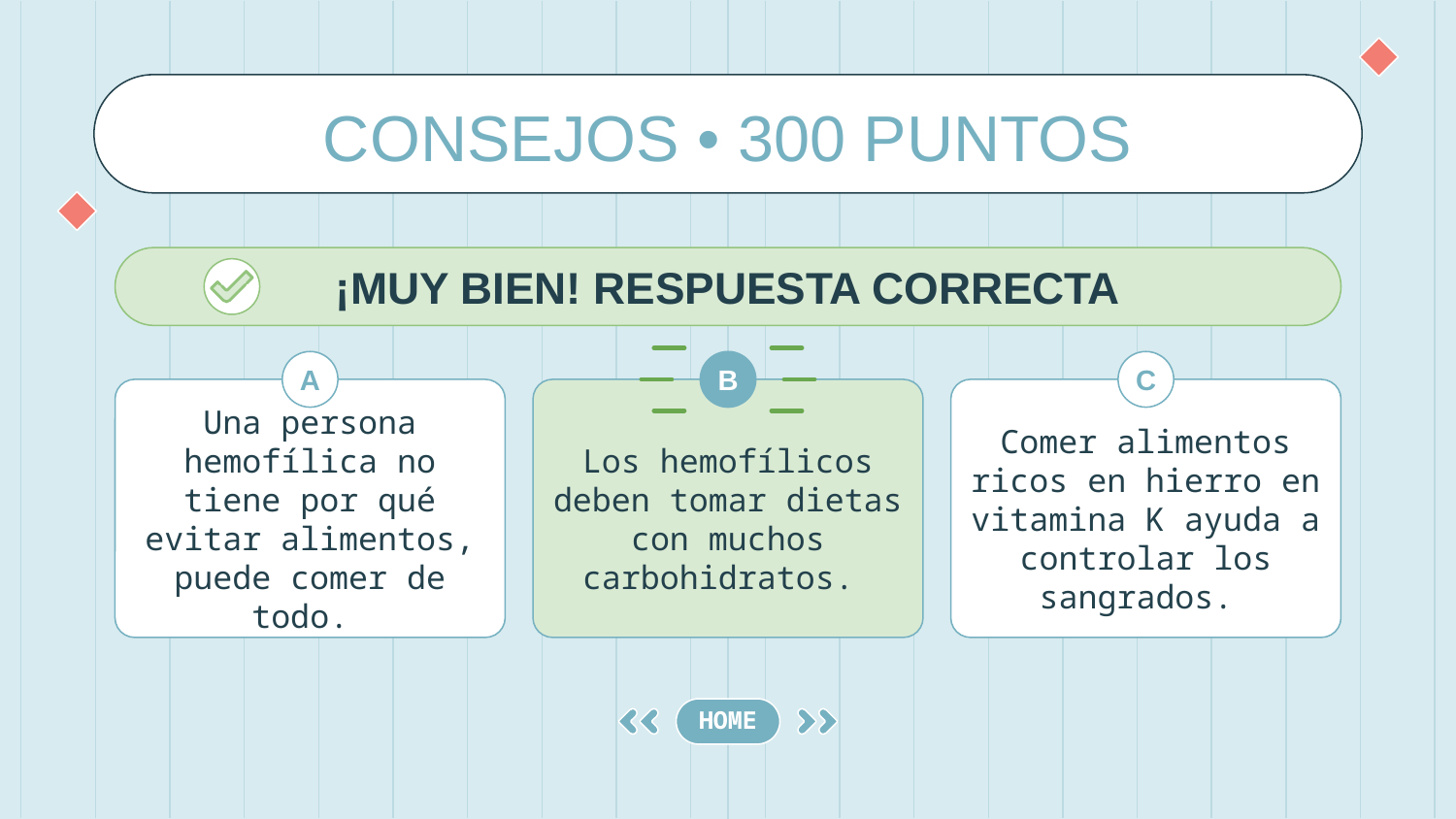

# CONSEJOS • 300 PUNTOS

¡MUY BIEN! RESPUESTA CORRECTA

A
B
C
Una persona hemofílica no tiene por qué evitar alimentos, puede comer de todo.
Los hemofílicos deben tomar dietas con muchos carbohidratos.
Comer alimentos ricos en hierro en vitamina K ayuda a controlar los sangrados.
HOME